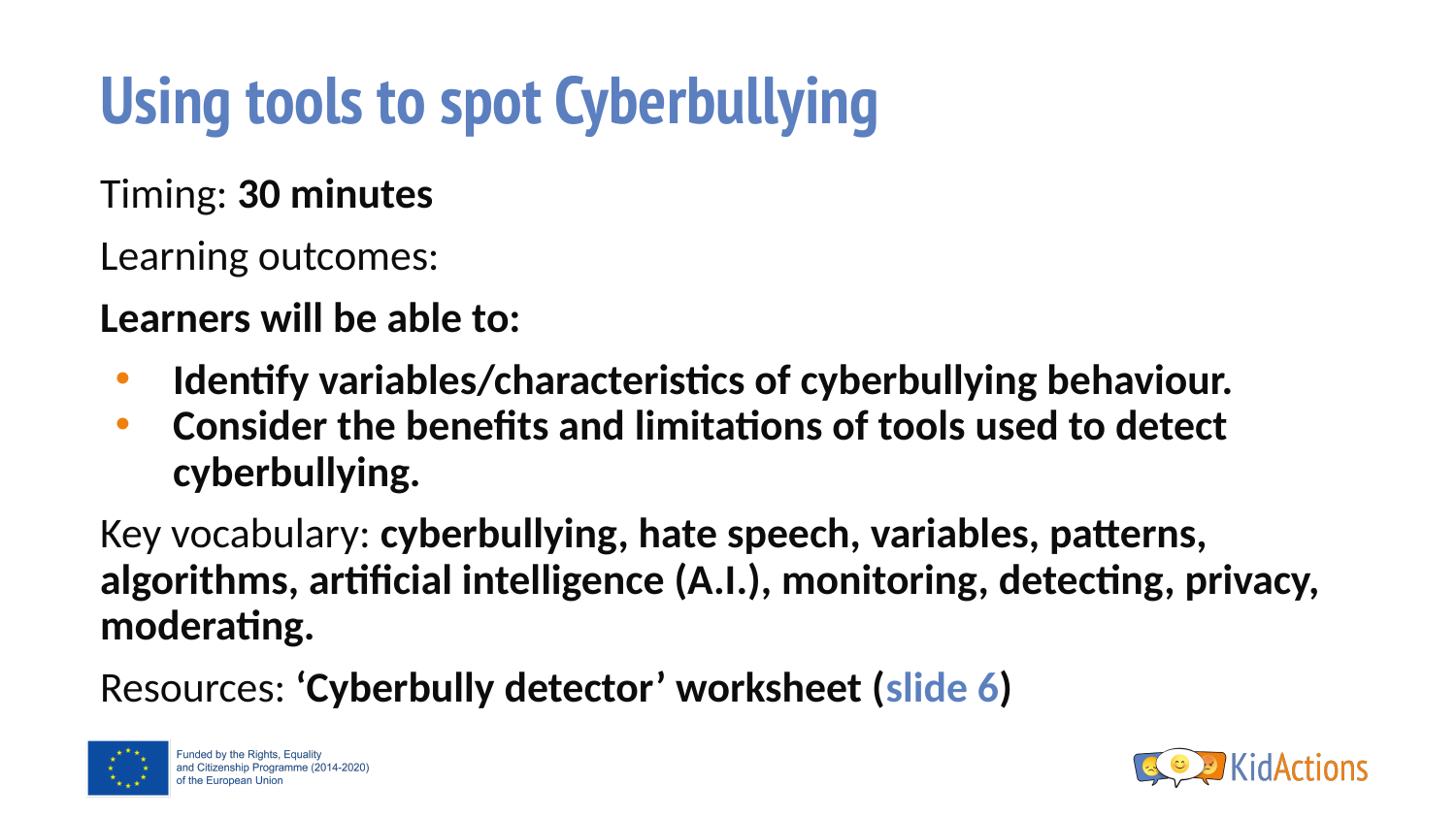

# Using tools to spot Cyberbullying
Timing: 30 minutes
Learning outcomes:
Learners will be able to:
Identify variables/characteristics of cyberbullying behaviour.
Consider the benefits and limitations of tools used to detect cyberbullying.
Key vocabulary: cyberbullying, hate speech, variables, patterns, algorithms, artificial intelligence (A.I.), monitoring, detecting, privacy, moderating.
Resources: ‘Cyberbully detector’ worksheet (slide 6)